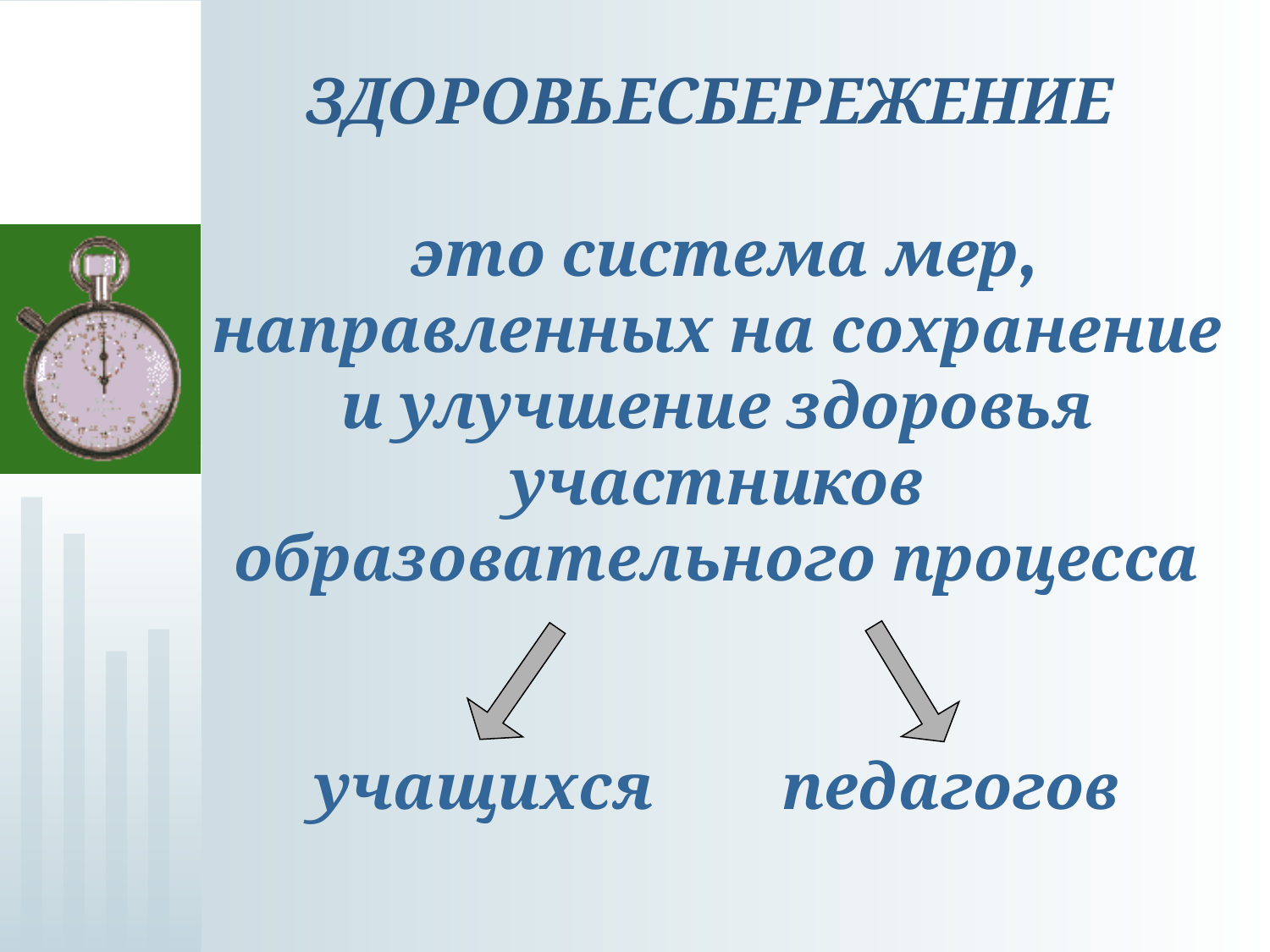

# ЗДОРОВЬЕСБЕРЕЖЕНИЕ это система мер, направленных на сохранение и улучшение здоровья участников образовательного процесса учащихся        педагогов